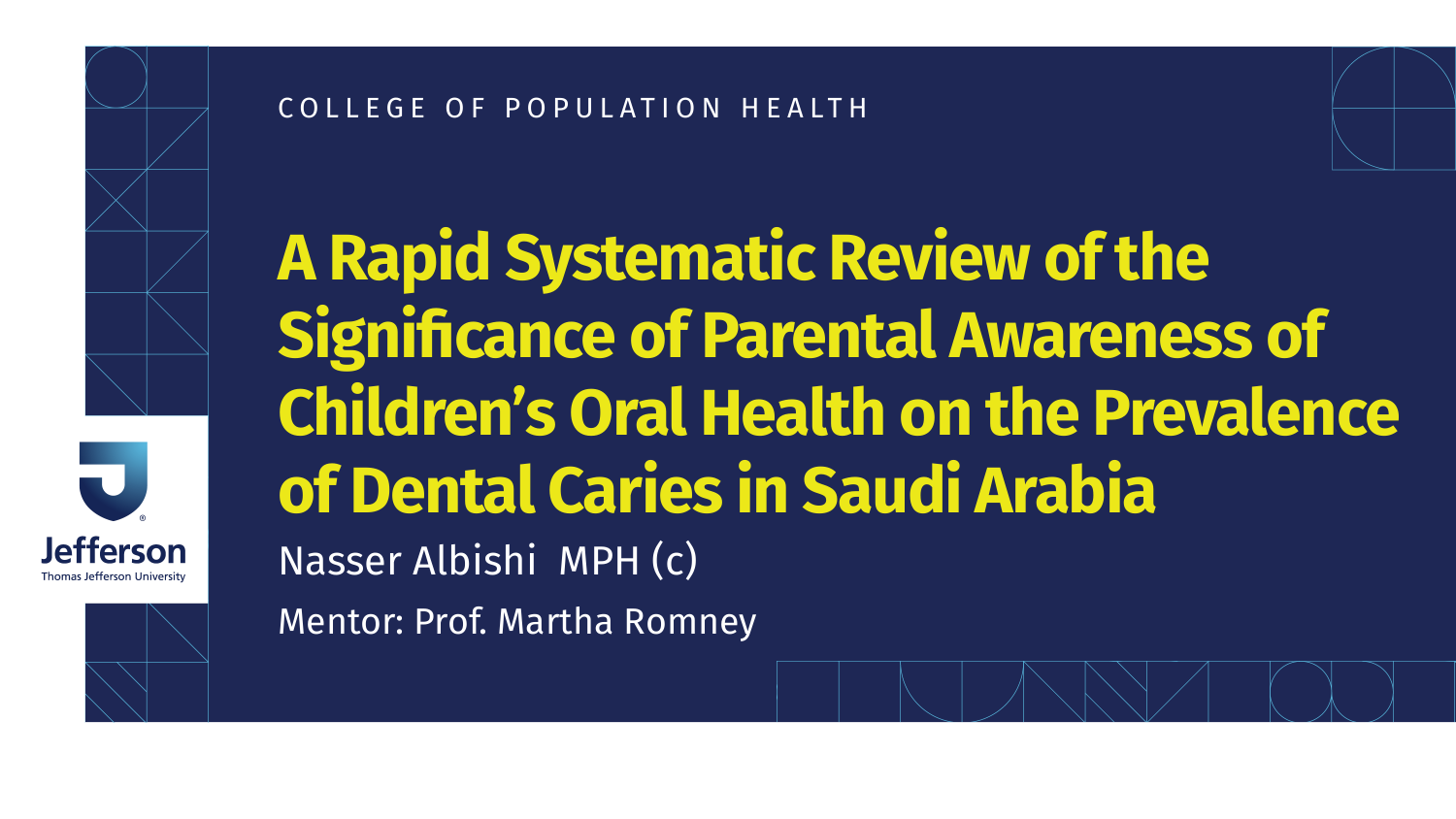

# A Rapid Systematic Review of the Significance of Parental Awareness of Children’s Oral Health on the Prevalence of Dental Caries in Saudi Arabia
Nasser Albishi  MPH (c)
Mentor: Prof. Martha Romney